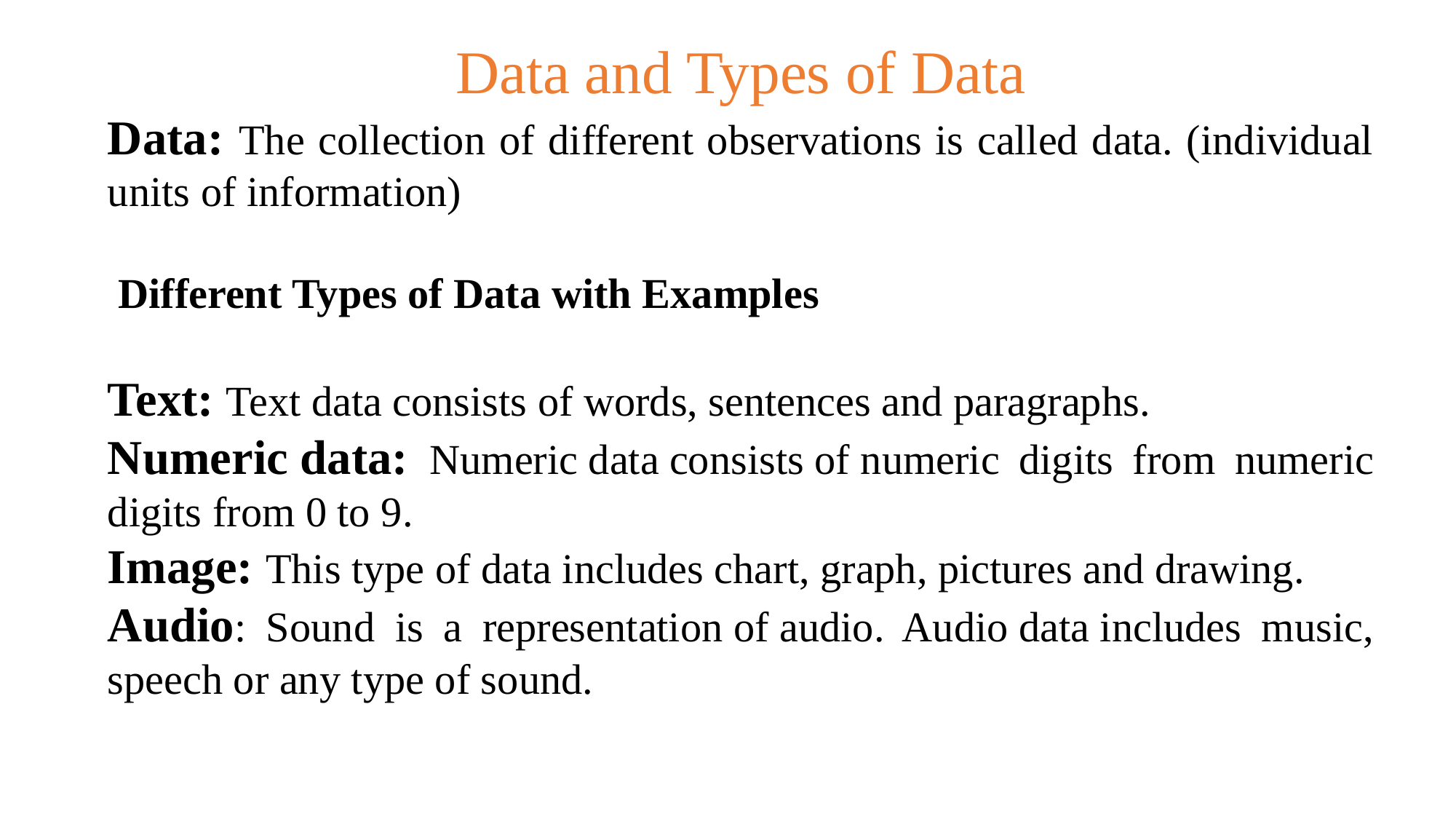

Data and Types of Data
Data: The collection of different observations is called data. (individual units of information)

 Different Types of Data with Examples

Text: Text data consists of words, sentences and paragraphs.
Numeric data: Numeric data consists of numeric digits from numeric digits from 0 to 9.
Image: This type of data includes chart, graph, pictures and drawing.
Audio: Sound is a representation of audio. Audio data includes music, speech or any type of sound.